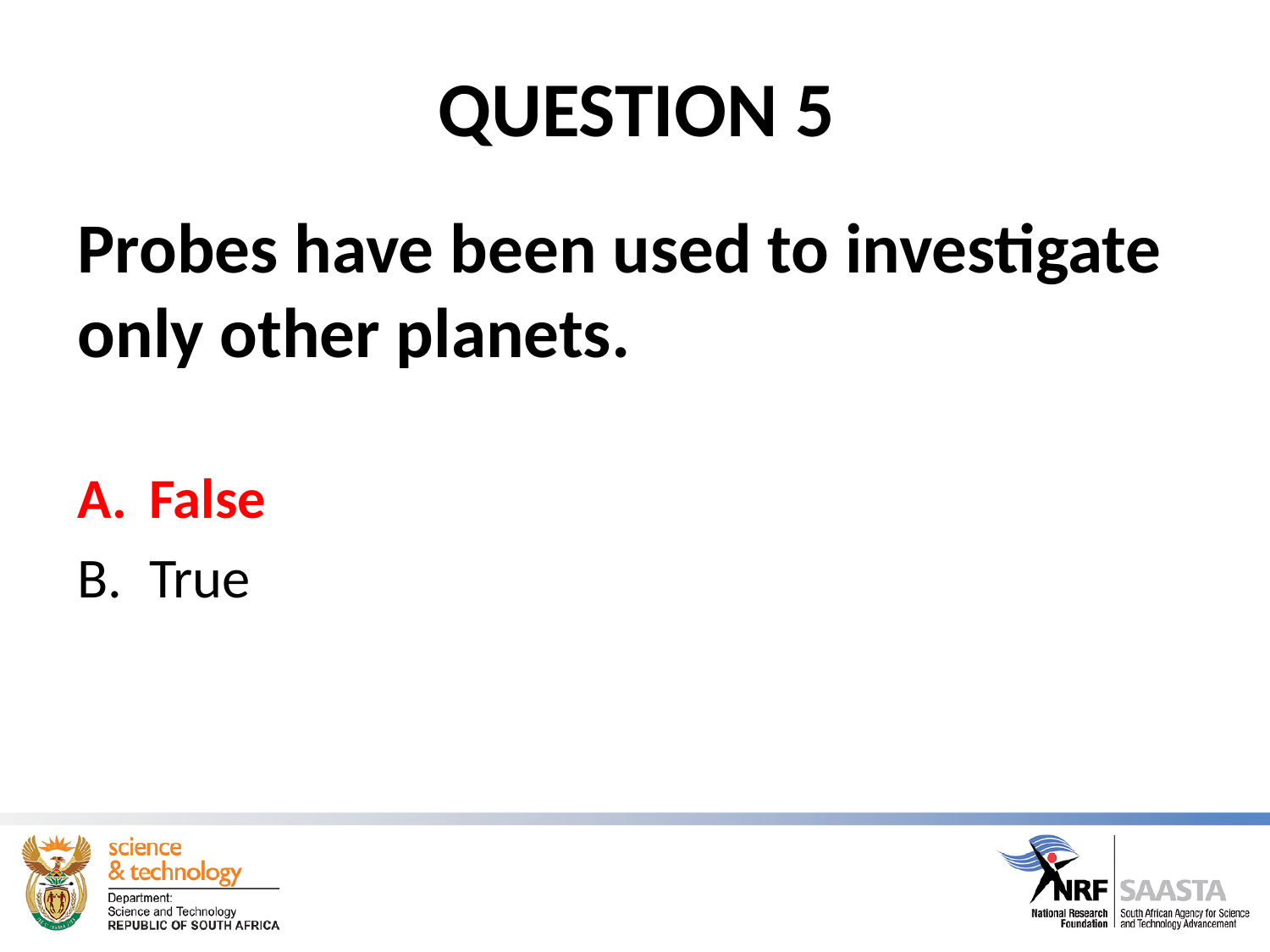

# QUESTION 5
Probes have been used to investigate only other planets.

False
True